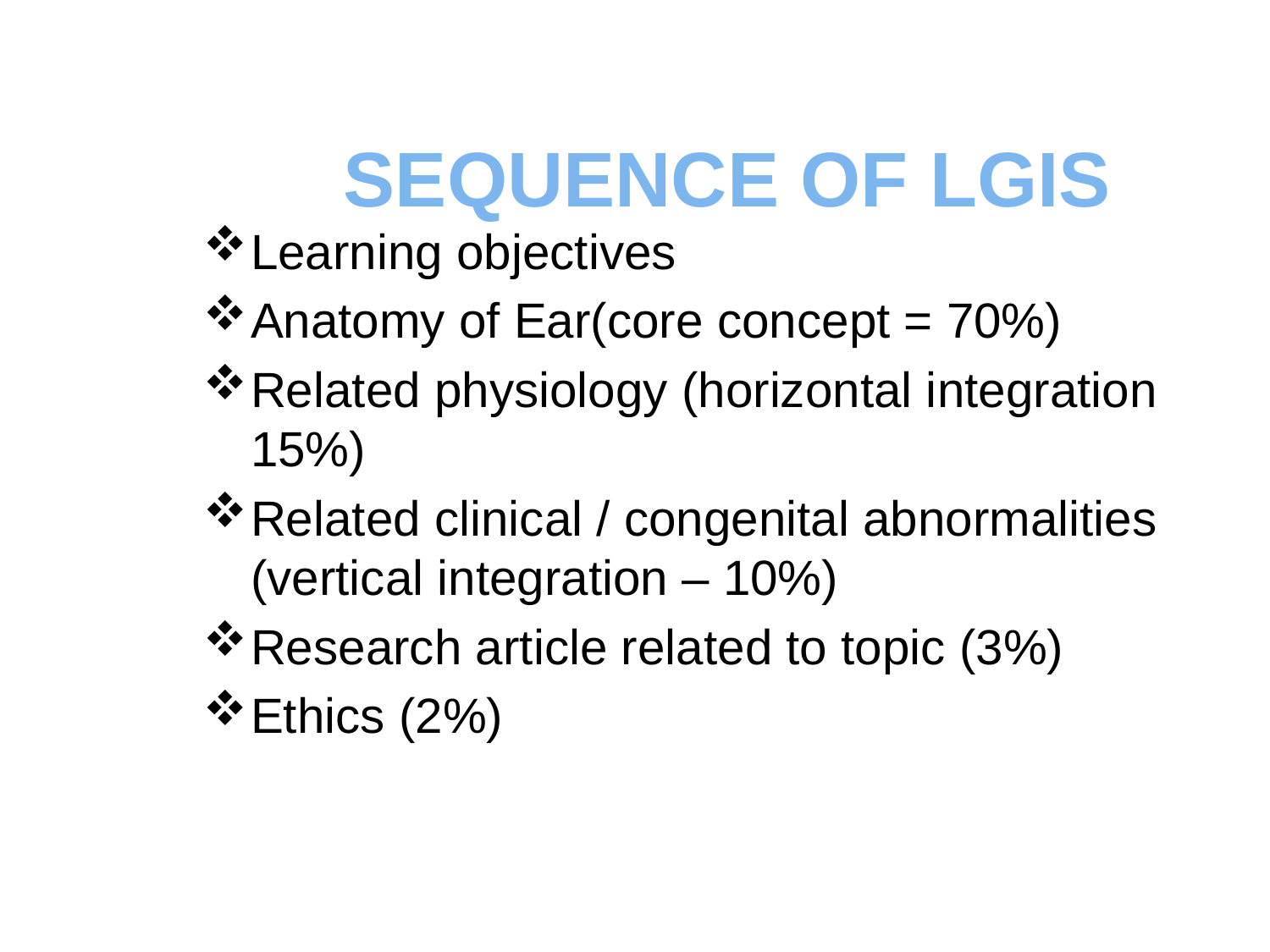

# SEQUENCE OF LGIS
Learning objectives
Anatomy of Ear(core concept = 70%)
Related physiology (horizontal integration 15%)
Related clinical / congenital abnormalities (vertical integration – 10%)
Research article related to topic (3%)
Ethics (2%)